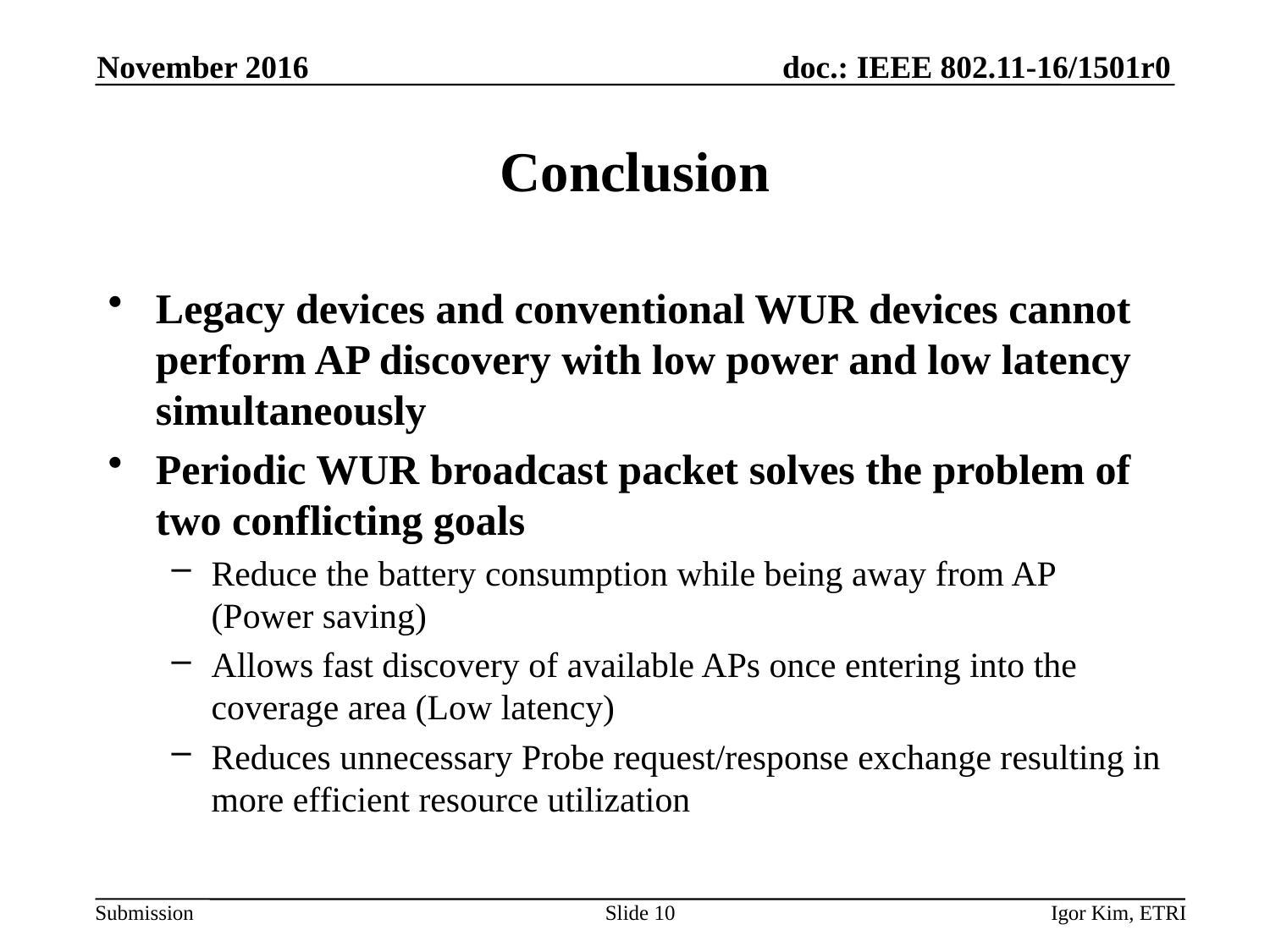

November 2016
# Conclusion
Legacy devices and conventional WUR devices cannot perform AP discovery with low power and low latency simultaneously
Periodic WUR broadcast packet solves the problem of two conflicting goals
Reduce the battery consumption while being away from AP (Power saving)
Allows fast discovery of available APs once entering into the coverage area (Low latency)
Reduces unnecessary Probe request/response exchange resulting in more efficient resource utilization
Slide 10
Igor Kim, ETRI